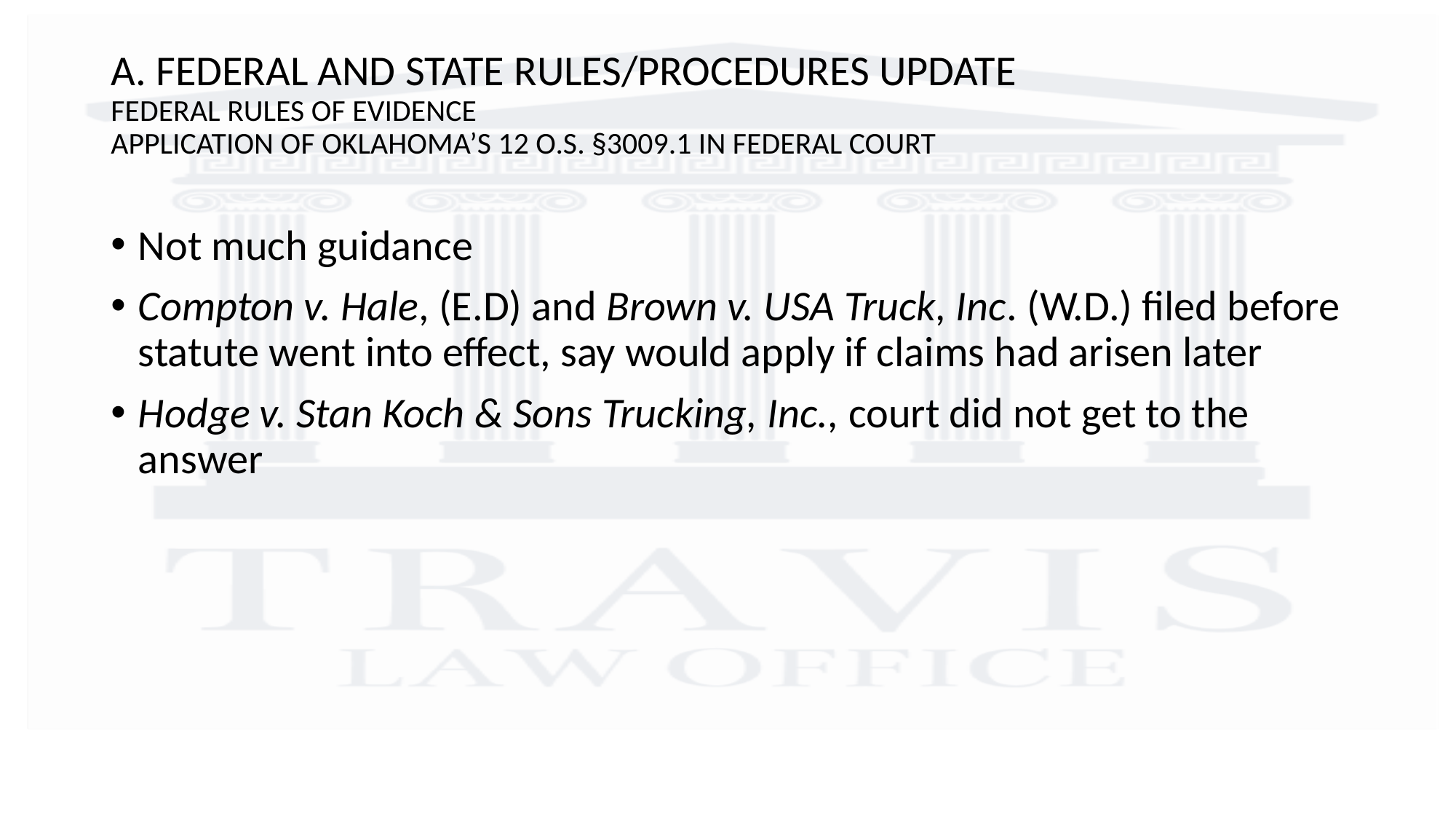

# A. FEDERAL AND STATE RULES/PROCEDURES UPDATE FEDERAL RULES OF EVIDENCE APPLICATION OF OKLAHOMA’S 12 O.S. §3009.1 IN FEDERAL COURT
Not much guidance
Compton v. Hale, (E.D) and Brown v. USA Truck, Inc. (W.D.) filed before statute went into effect, say would apply if claims had arisen later
Hodge v. Stan Koch & Sons Trucking, Inc., court did not get to the answer